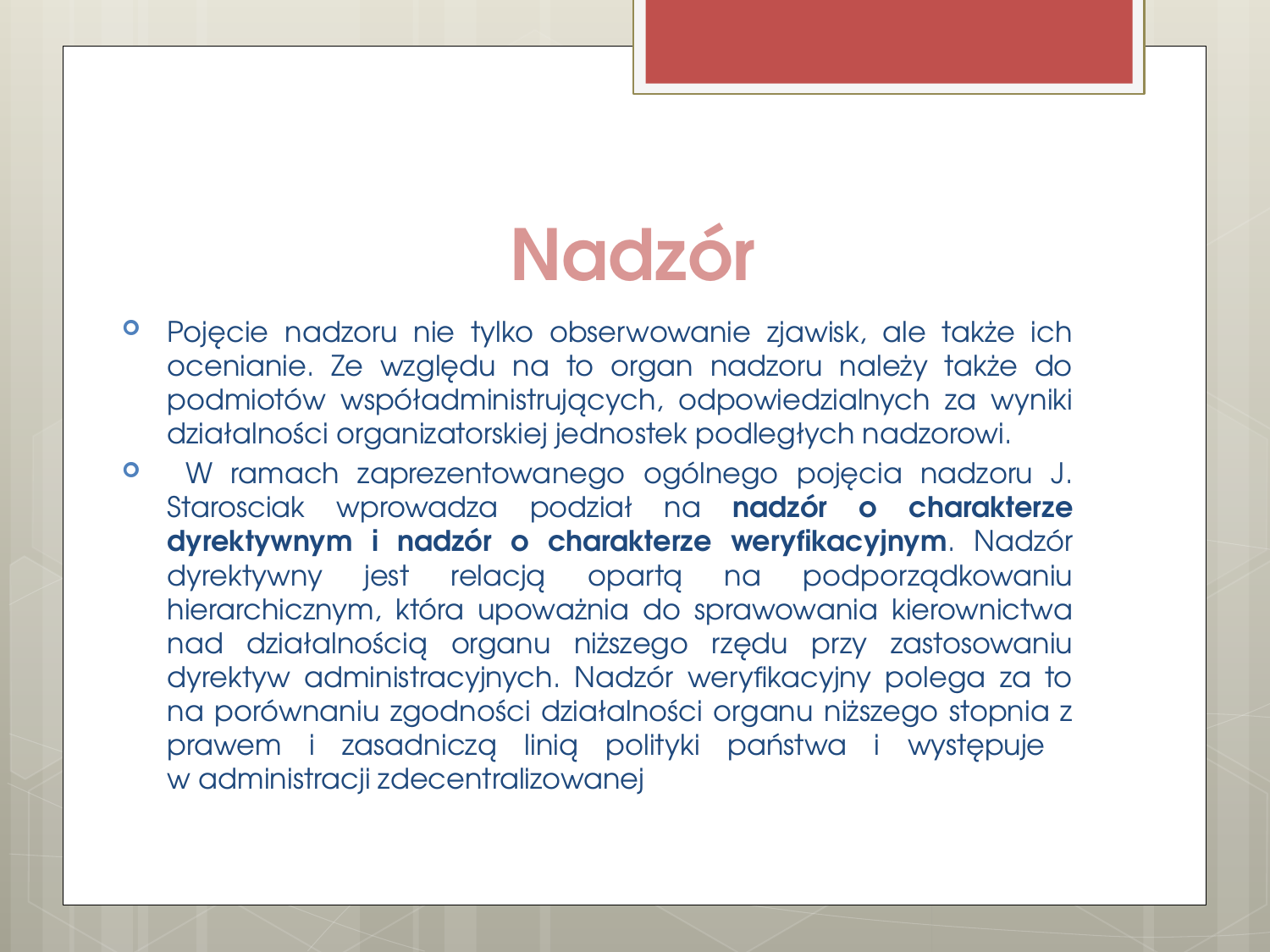

# Nadzór
Pojęcie nadzoru nie tylko obserwowanie zjawisk, ale także ich ocenianie. Ze względu na to organ nadzoru należy także do podmiotów współadministrujących, odpowiedzialnych za wyniki działalności organizatorskiej jednostek podległych nadzorowi.
 W ramach zaprezentowanego ogólnego pojęcia nadzoru J. Starosciak wprowadza podział na nadzór o charakterze dyrektywnym i nadzór o charakterze weryfikacyjnym. Nadzór dyrektywny jest relacją opartą na podporządkowaniu hierarchicznym, która upoważnia do sprawowania kierownictwa nad działalnością organu niższego rzędu przy zastosowaniu dyrektyw administracyjnych. Nadzór weryfikacyjny polega za to na porównaniu zgodności działalności organu niższego stopnia z prawem i zasadniczą linią polityki państwa i występuje
w administracji zdecentralizowanej